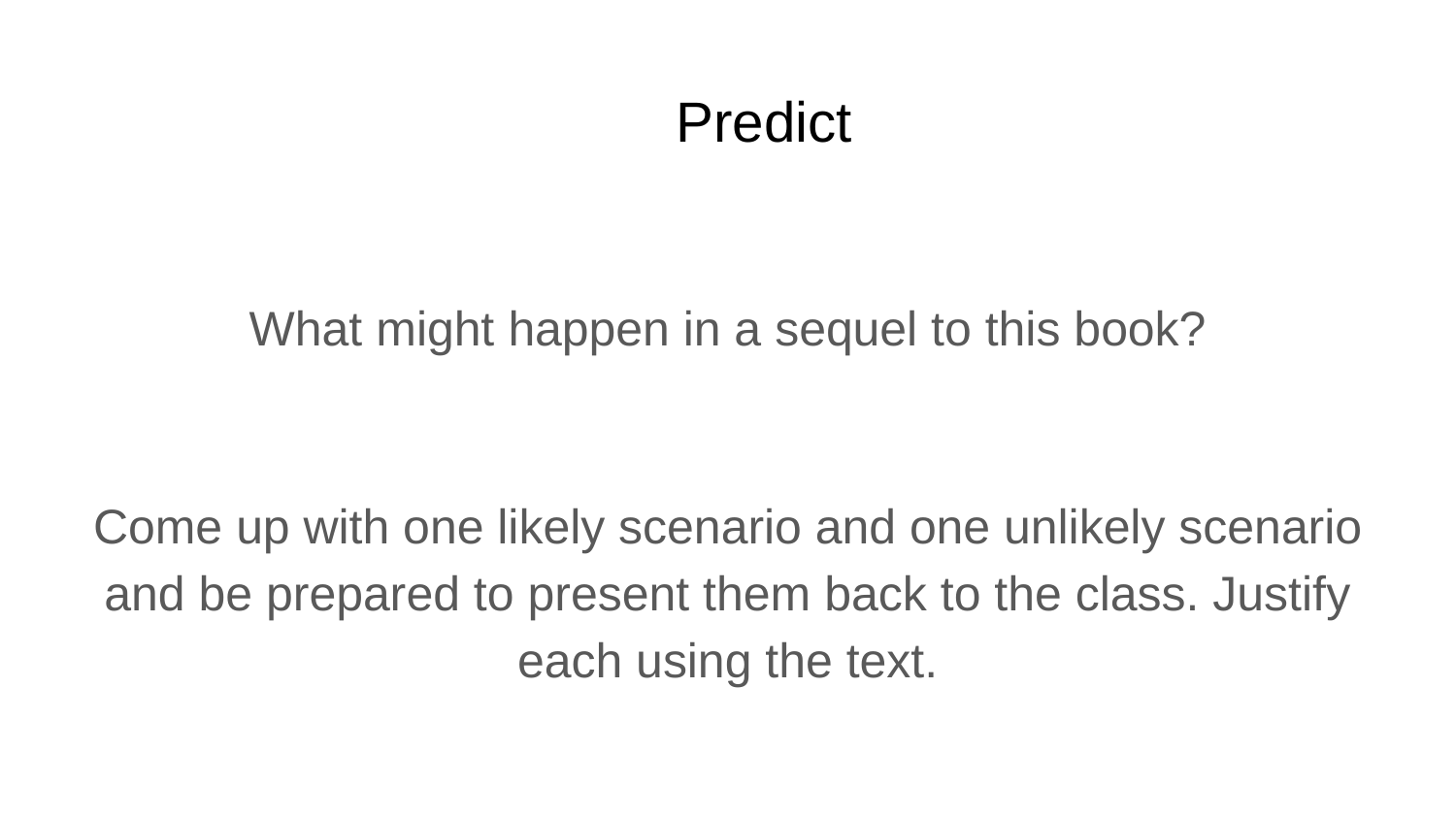

# Predict

What might happen in a sequel to this book?

Come up with one likely scenario and one unlikely scenario and be prepared to present them back to the class. Justify each using the text.